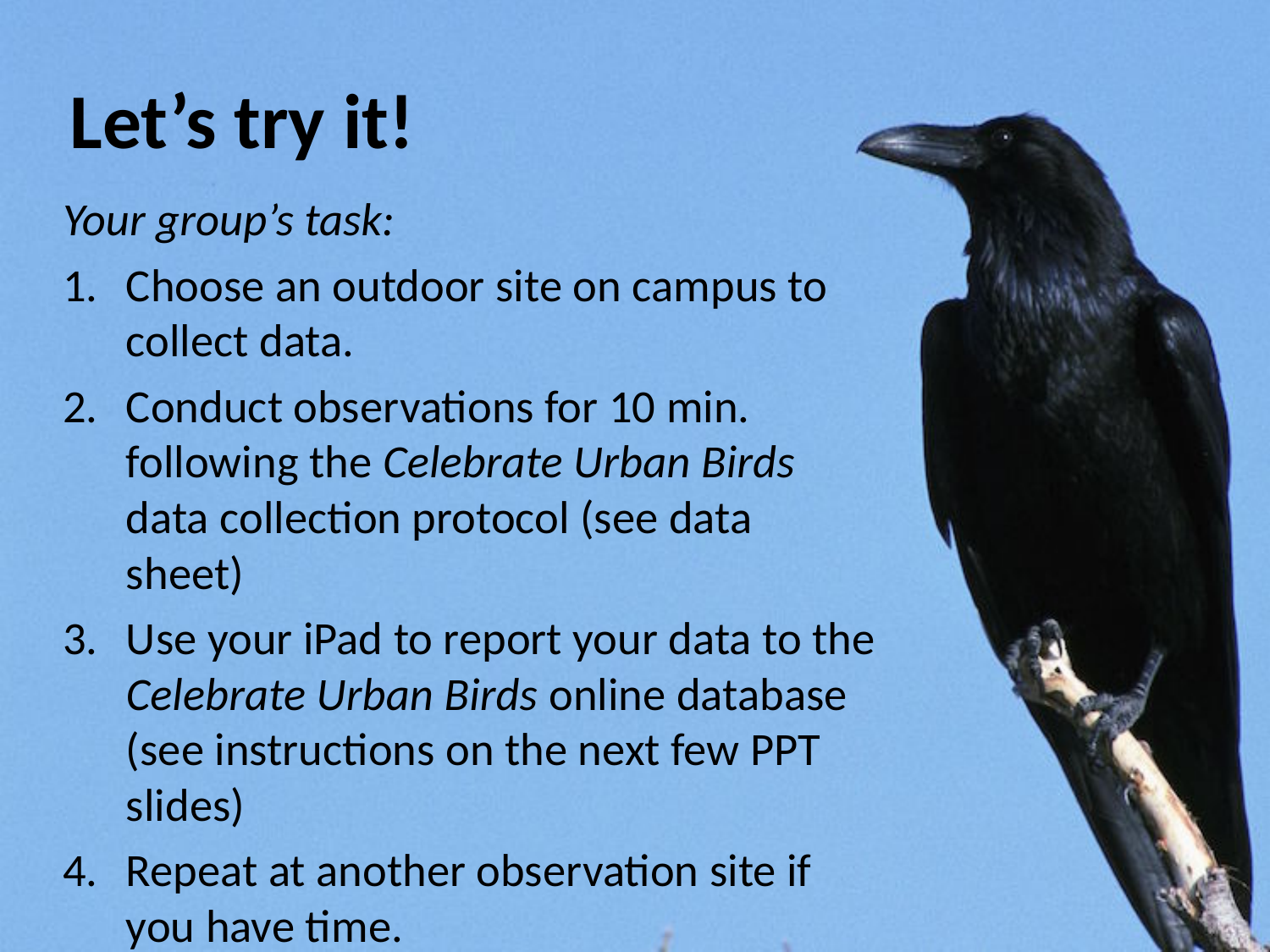

# Let’s try it!
Your group’s task:
Choose an outdoor site on campus to collect data.
Conduct observations for 10 min. following the Celebrate Urban Birds data collection protocol (see data sheet)
Use your iPad to report your data to the Celebrate Urban Birds online database (see instructions on the next few PPT slides)
Repeat at another observation site if you have time.